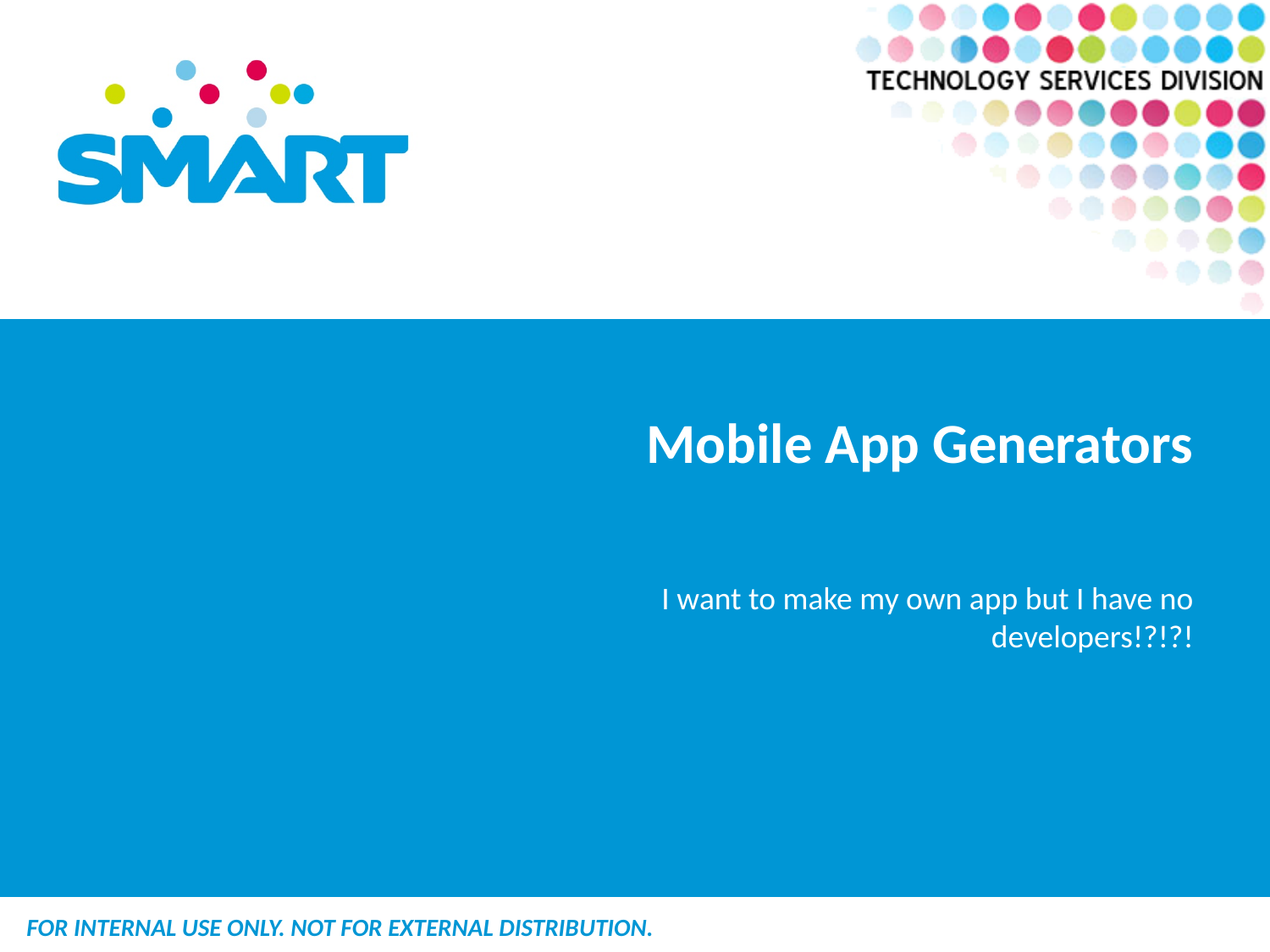

# Mobile App Generators
I want to make my own app but I have no developers!?!?!